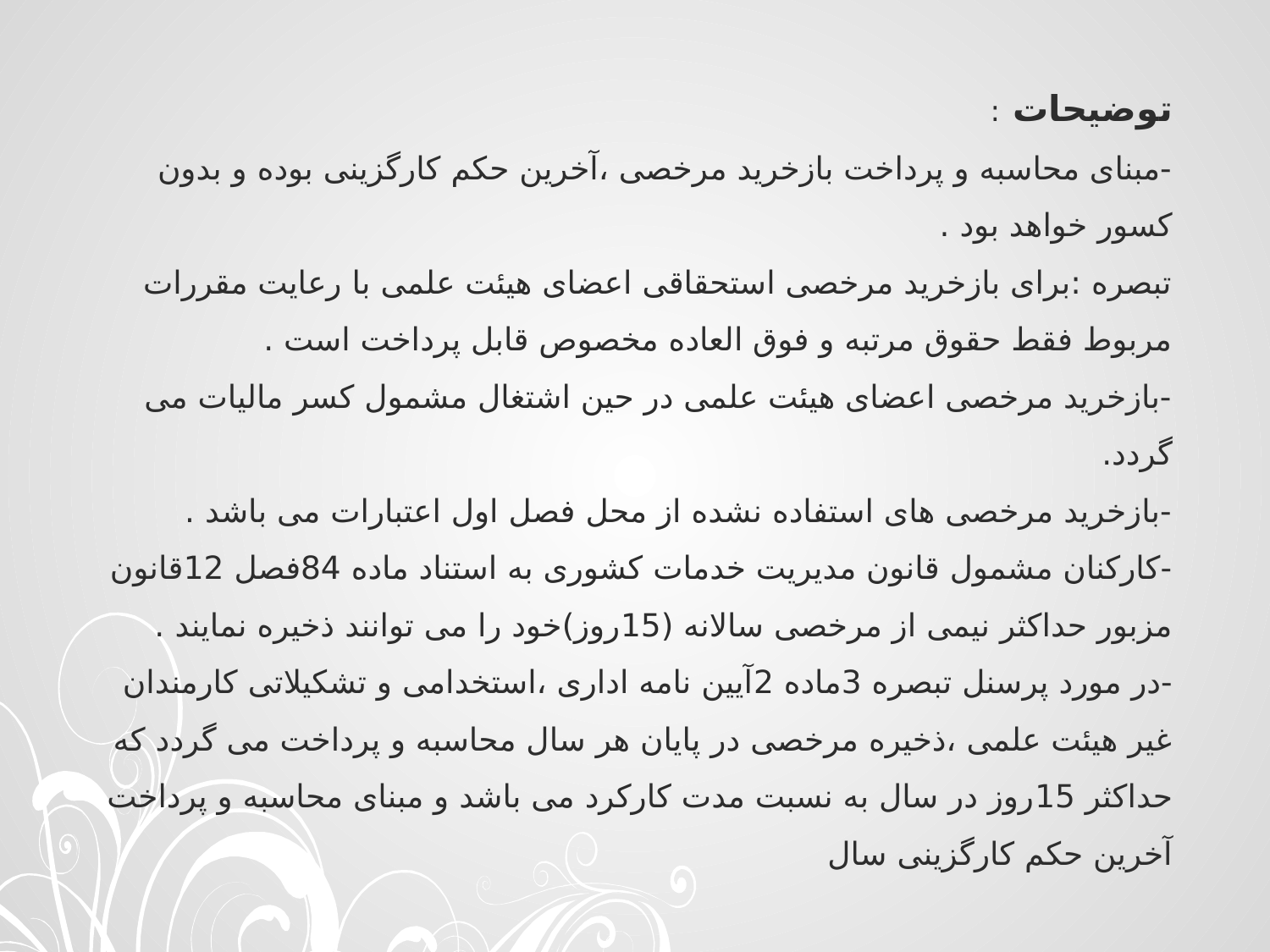

# توضیحات : -مبنای محاسبه و پرداخت بازخرید مرخصی ،آخرین حکم کارگزینی بوده و بدون کسور خواهد بود . تبصره :برای بازخرید مرخصی استحقاقی اعضای هیئت علمی با رعایت مقررات مربوط فقط حقوق مرتبه و فوق العاده مخصوص قابل پرداخت است . -بازخرید مرخصی اعضای هیئت علمی در حین اشتغال مشمول کسر مالیات می گردد. -بازخرید مرخصی های استفاده نشده از محل فصل اول اعتبارات می باشد . -کارکنان مشمول قانون مدیریت خدمات کشوری به استناد ماده 84فصل 12قانون مزبور حداکثر نیمی از مرخصی سالانه (15روز)خود را می توانند ذخیره نمایند . -در مورد پرسنل تبصره 3ماده 2آیین نامه اداری ،استخدامی و تشکیلاتی کارمندان غیر هیئت علمی ،ذخیره مرخصی در پایان هر سال محاسبه و پرداخت می گردد که حداکثر 15روز در سال به نسبت مدت کارکرد می باشد و مبنای محاسبه و پرداخت آخرین حکم کارگزینی سال